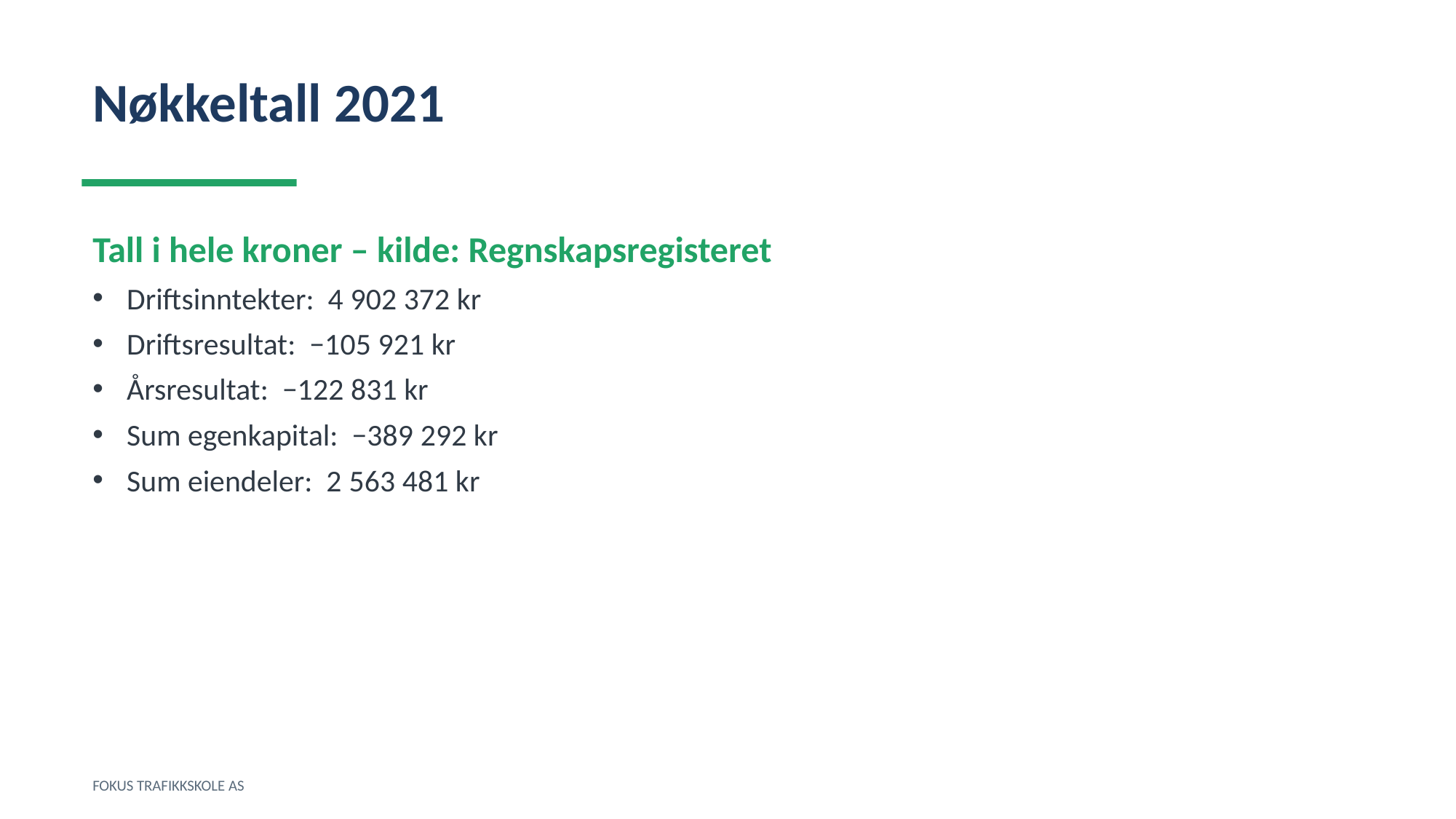

Nøkkeltall 2021

Tall i hele kroner – kilde: Regnskapsregisteret
Driftsinntekter:  4 902 372 kr
Driftsresultat:  −105 921 kr
Årsresultat:  −122 831 kr
Sum egenkapital:  −389 292 kr
Sum eiendeler:  2 563 481 kr
FOKUS TRAFIKKSKOLE AS